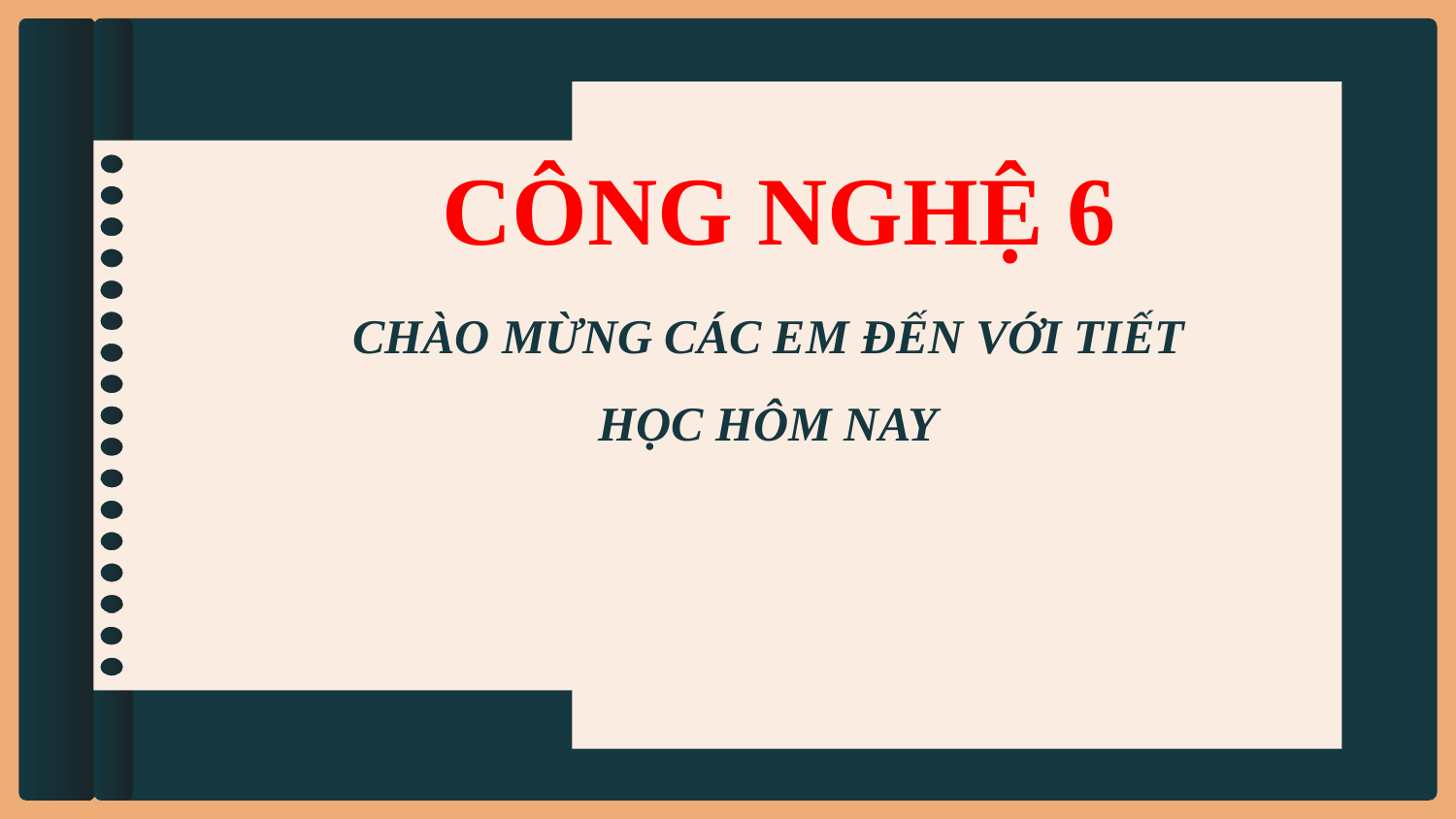

# CÔNG NGHỆ 6

CHÀO MỪNG CÁC EM ĐẾN VỚI TIẾT HỌC HÔM NAY